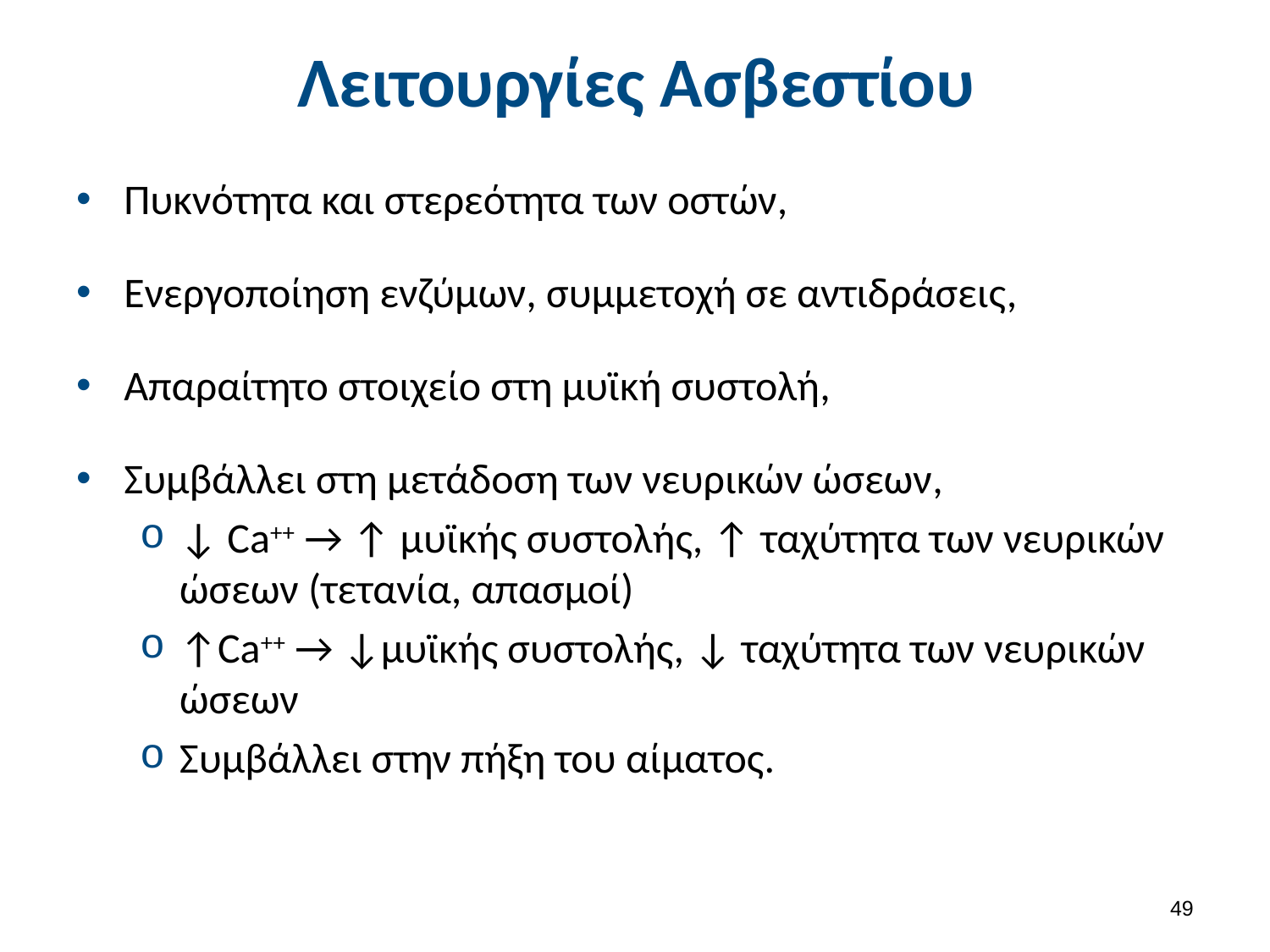

# Λειτουργίες Ασβεστίου
Πυκνότητα και στερεότητα των οστών,
Ενεργοποίηση ενζύμων, συμμετοχή σε αντιδράσεις,
Απαραίτητο στοιχείο στη μυϊκή συστολή,
Συμβάλλει στη μετάδοση των νευρικών ώσεων,
↓ Ca++ → ↑ μυϊκής συστολής, ↑ ταχύτητα των νευρικών ώσεων (τετανία, απασμοί)
↑Ca++ → ↓μυϊκής συστολής, ↓ ταχύτητα των νευρικών ώσεων
Συμβάλλει στην πήξη του αίματος.

49